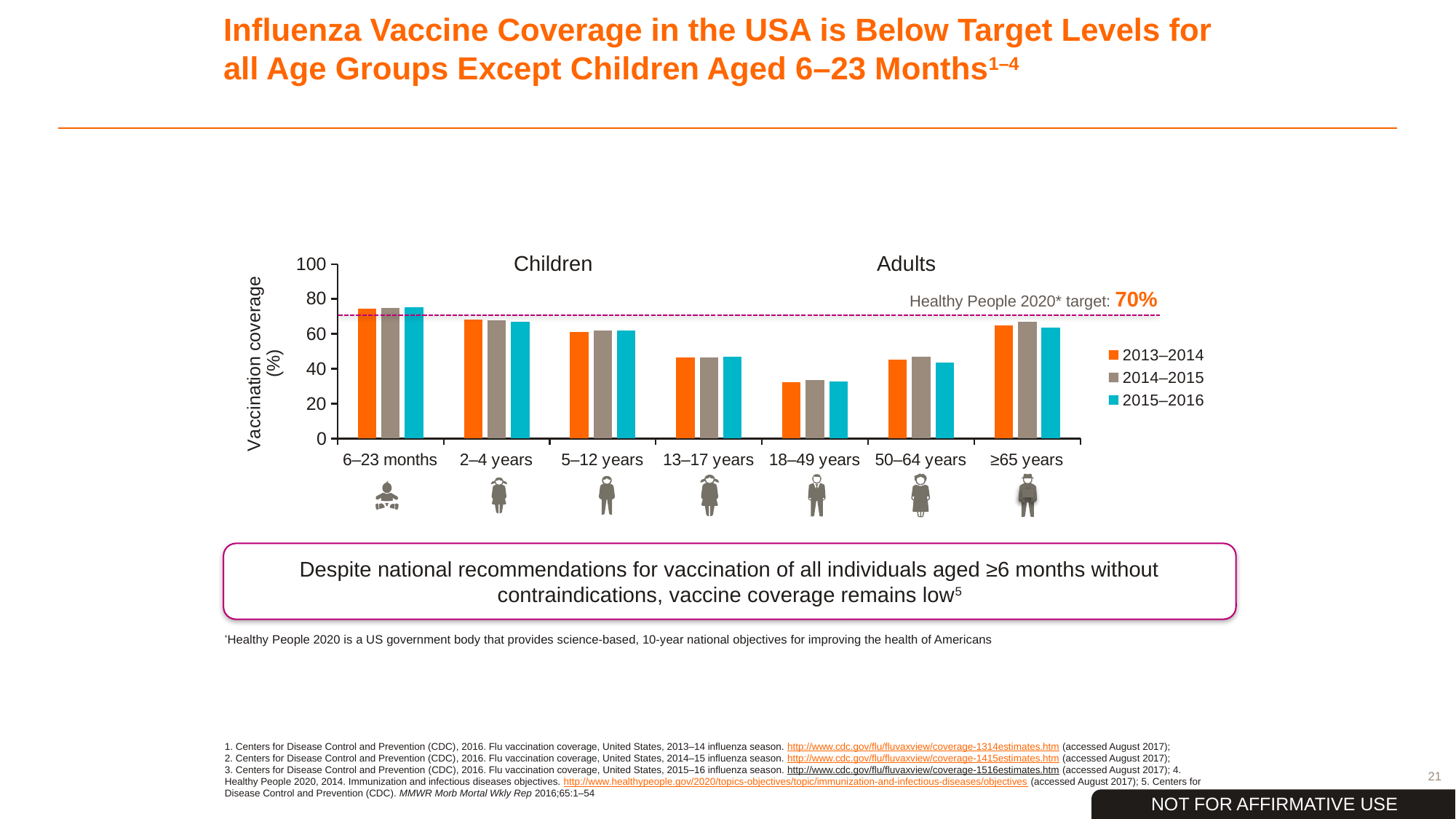

# Influenza Vaccine Coverage in the USA is Below Target Levels for all Age Groups Except Children Aged 6–23 Months1–4
Adults
Children

### Chart

| Category | 2013–2014 | 2014–2015 | 2015–2016 |
|---|---|---|---|
| 6–23 months | 74.3 | 74.6 | 75.3 |
| 2–4 years | 68.1 | 67.8 | 66.8 |
| 5–12 years | 61.0 | 61.8 | 61.8 |
| 13–17 years | 46.6 | 46.6 | 46.8 |
| 18–49 years | 32.3 | 33.5 | 32.7 |
| 50–64 years | 45.3 | 47.0 | 43.6 |
| ≥65 years | 65.0 | 66.7 | 63.4 |
Healthy People 2020* target: 70%

Despite national recommendations for vaccination of all individuals aged ≥6 months without contraindications, vaccine coverage remains low5
*Healthy People 2020 is a US government body that provides science-based, 10-year national objectives for improving the health of Americans
1. Centers for Disease Control and Prevention (CDC), 2016. Flu vaccination coverage, United States, 2013–14 influenza season. http://www.cdc.gov/flu/fluvaxview/coverage-1314estimates.htm (accessed August 2017);
2. Centers for Disease Control and Prevention (CDC), 2016. Flu vaccination coverage, United States, 2014–15 influenza season. http://www.cdc.gov/flu/fluvaxview/coverage-1415estimates.htm (accessed August 2017);
3. Centers for Disease Control and Prevention (CDC), 2016. Flu vaccination coverage, United States, 2015–16 influenza season. http://www.cdc.gov/flu/fluvaxview/coverage-1516estimates.htm (accessed August 2017); 4. Healthy People 2020, 2014. Immunization and infectious diseases objectives. http://www.healthypeople.gov/2020/topics-objectives/topic/immunization-and-infectious-diseases/objectives (accessed August 2017); 5. Centers for Disease Control and Prevention (CDC). MMWR Morb Mortal Wkly Rep 2016;65:1–54